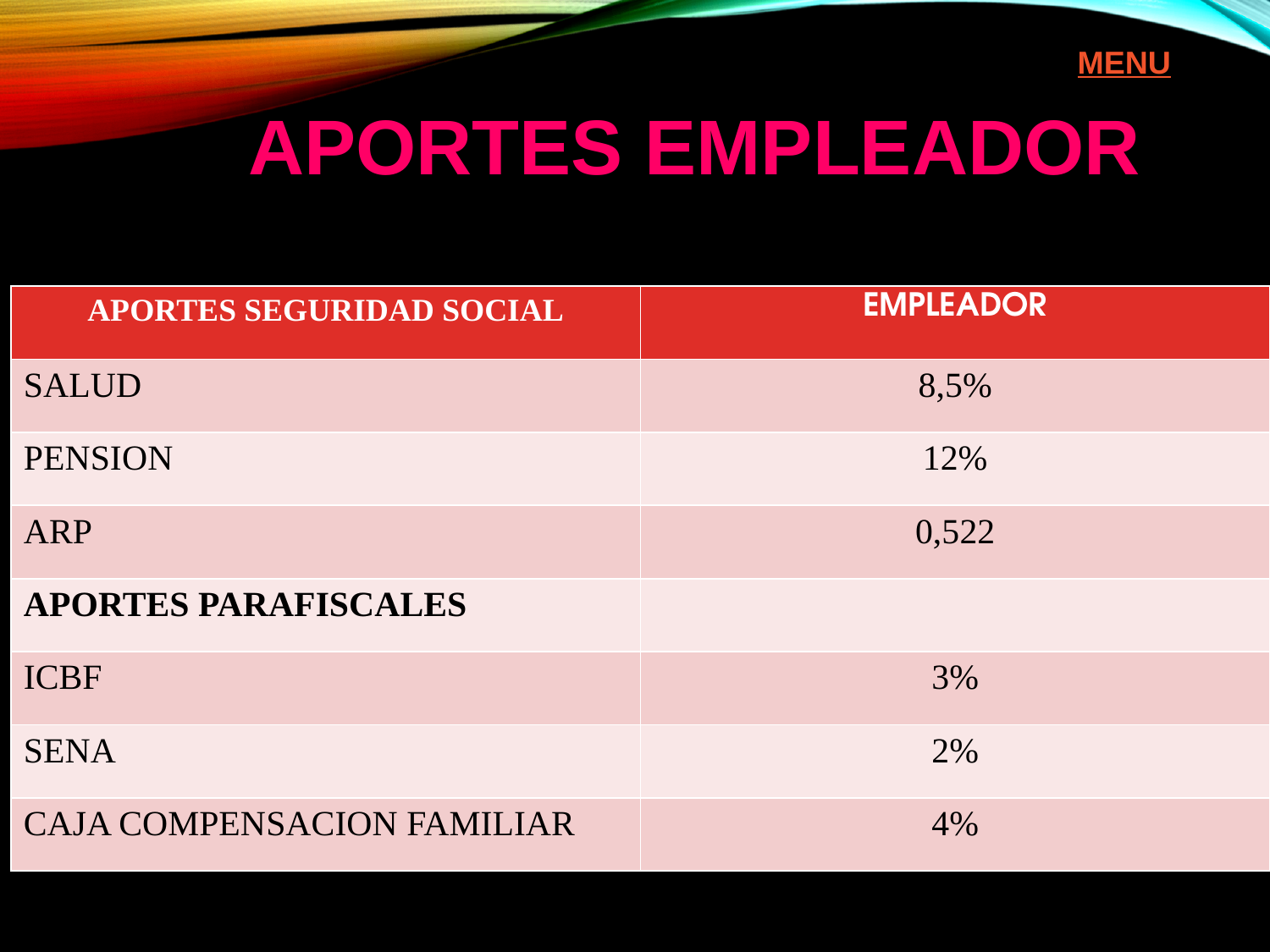

MENU
APORTES EMPLEADOR
| APORTES SEGURIDAD SOCIAL | EMPLEADOR |
| --- | --- |
| SALUD | 8,5% |
| PENSION | 12% |
| ARP | 0,522 |
| APORTES PARAFISCALES |  |
| ICBF | 3% |
| SENA | 2% |
| CAJA COMPENSACION FAMILIAR | 4% |